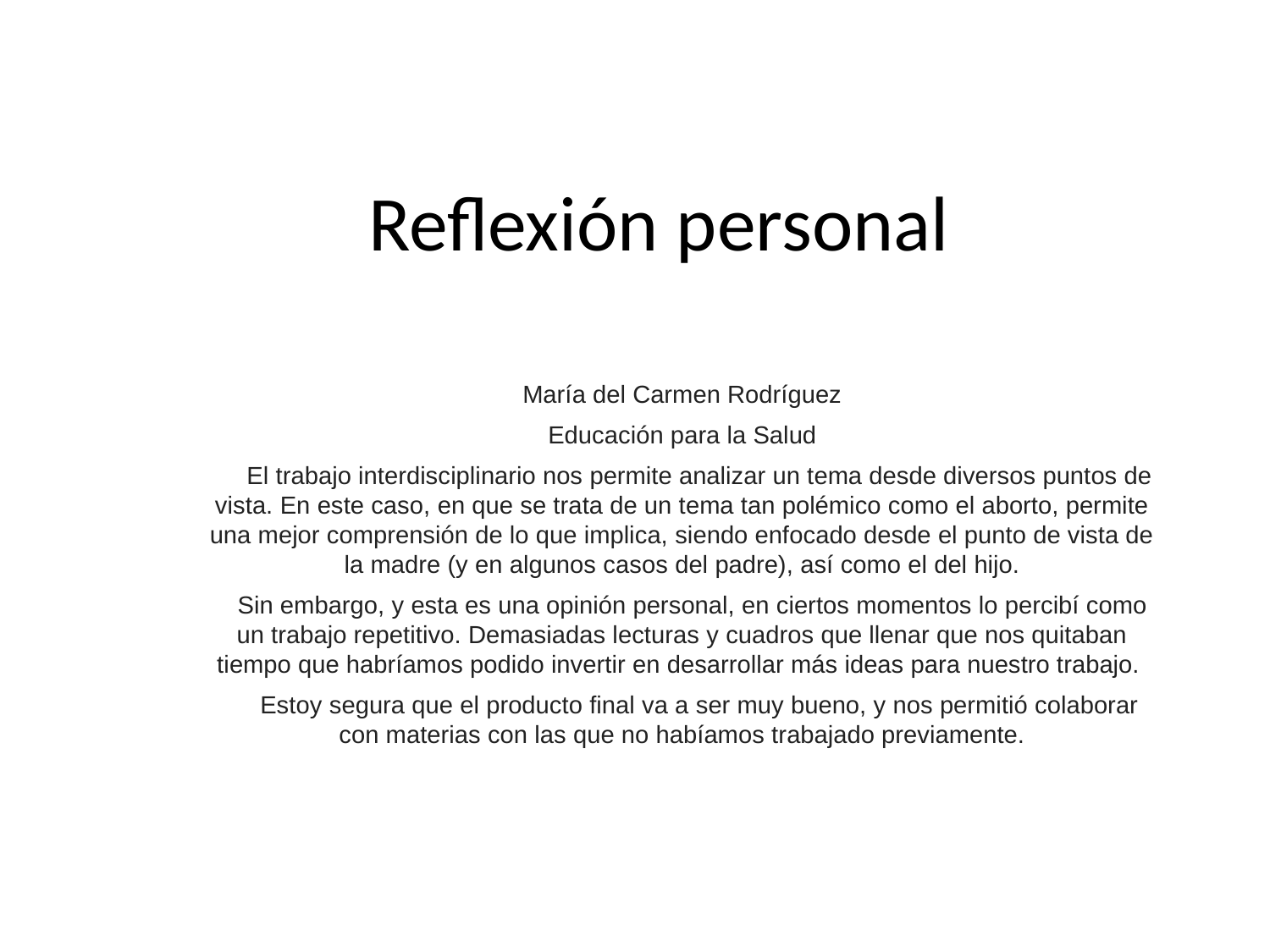

# Reflexión personal
María del Carmen Rodríguez
Educación para la Salud
     El trabajo interdisciplinario nos permite analizar un tema desde diversos puntos de vista. En este caso, en que se trata de un tema tan polémico como el aborto, permite una mejor comprensión de lo que implica, siendo enfocado desde el punto de vista de la madre (y en algunos casos del padre), así como el del hijo.
   Sin embargo, y esta es una opinión personal, en ciertos momentos lo percibí como un trabajo repetitivo. Demasiadas lecturas y cuadros que llenar que nos quitaban tiempo que habríamos podido invertir en desarrollar más ideas para nuestro trabajo.
     Estoy segura que el producto final va a ser muy bueno, y nos permitió colaborar con materias con las que no habíamos trabajado previamente.